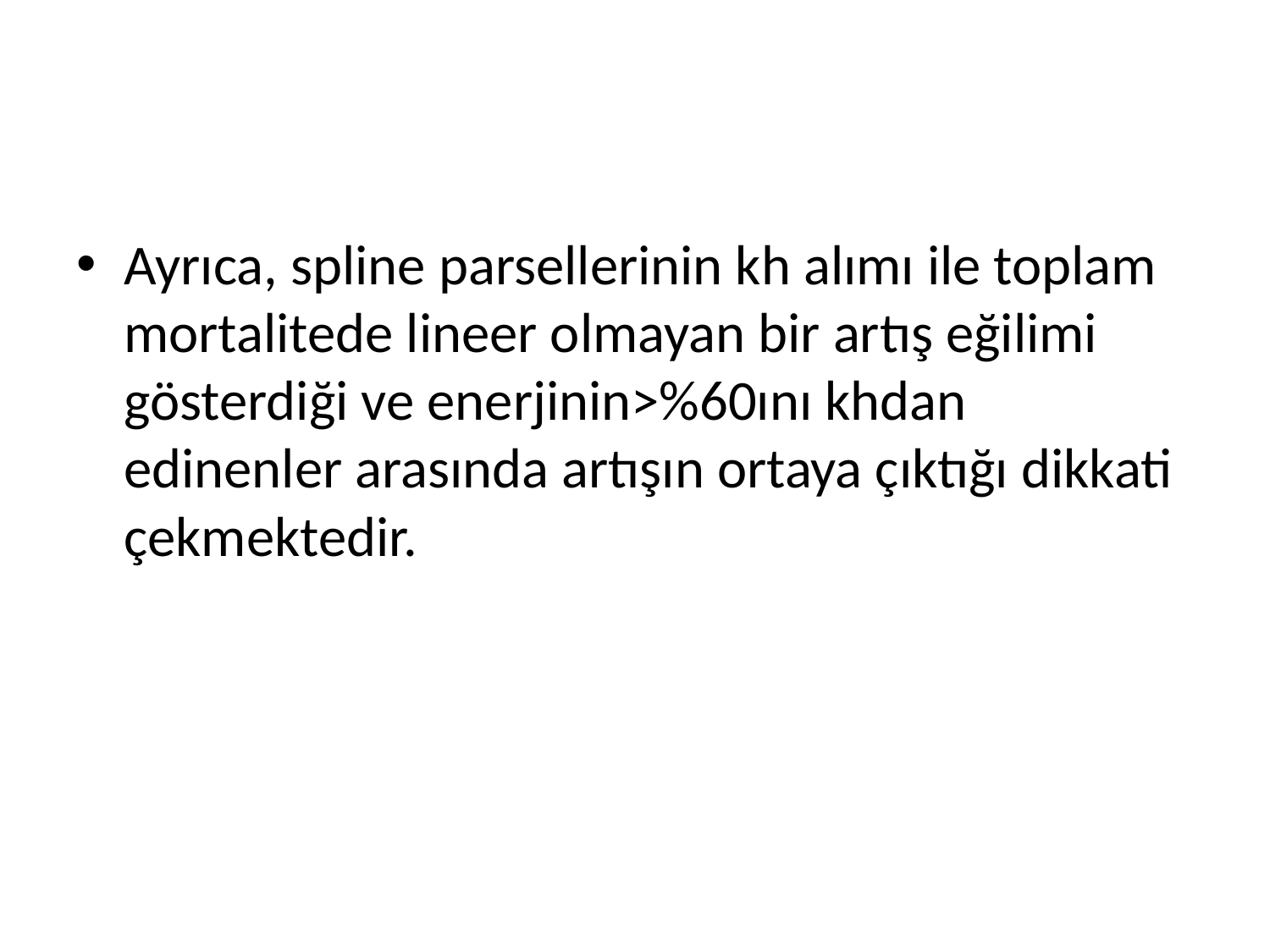

#
Ayrıca, spline parsellerinin kh alımı ile toplam mortalitede lineer olmayan bir artış eğilimi gösterdiği ve enerjinin>%60ını khdan edinenler arasında artışın ortaya çıktığı dikkati çekmektedir.